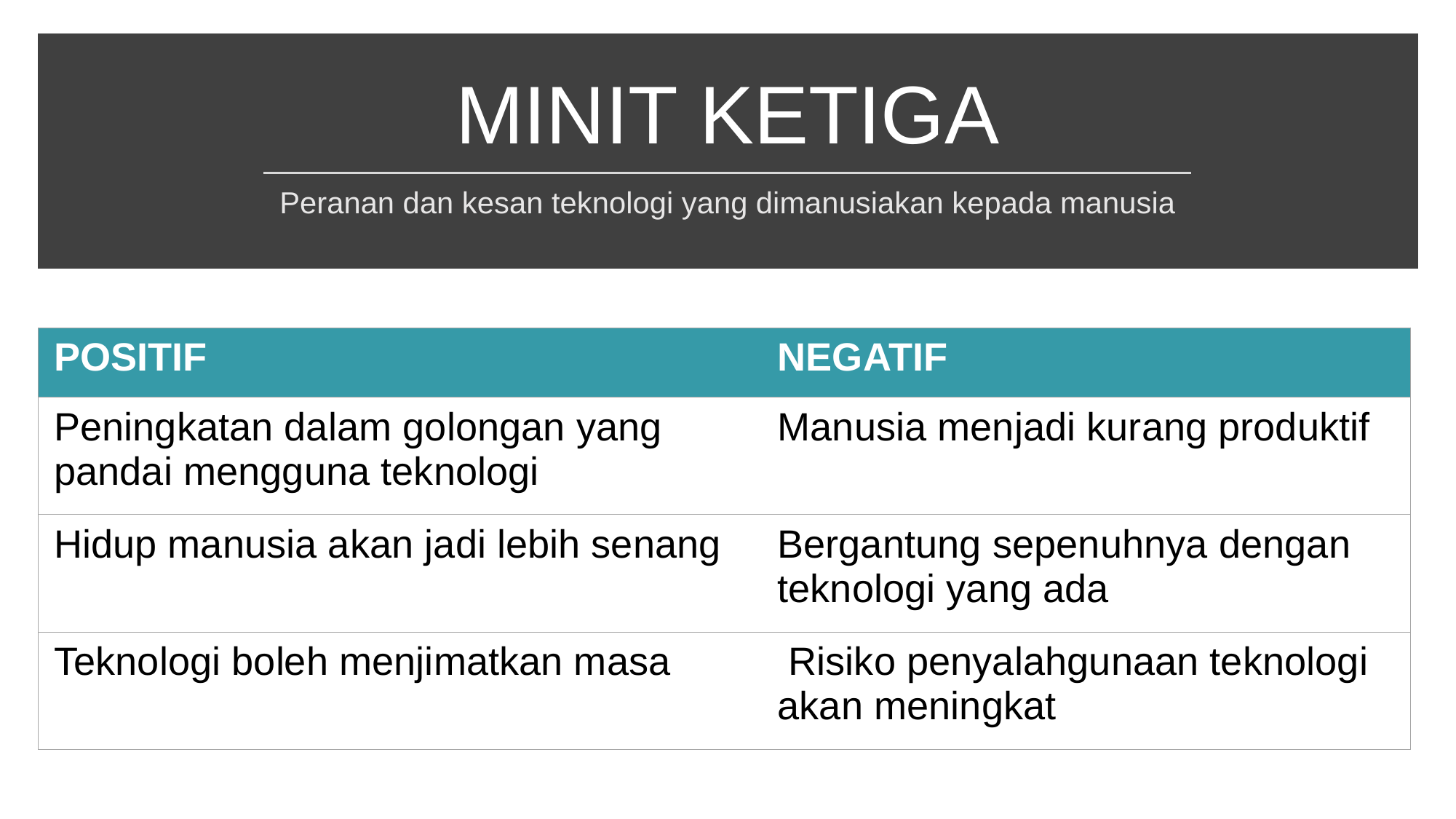

# MINIT KETIGA
Peranan dan kesan teknologi yang dimanusiakan kepada manusia
| POSITIF | NEGATIF |
| --- | --- |
| Peningkatan dalam golongan yang pandai mengguna teknologi | Manusia menjadi kurang produktif |
| Hidup manusia akan jadi lebih senang | Bergantung sepenuhnya dengan teknologi yang ada |
| Teknologi boleh menjimatkan masa | Risiko penyalahgunaan teknologi akan meningkat |